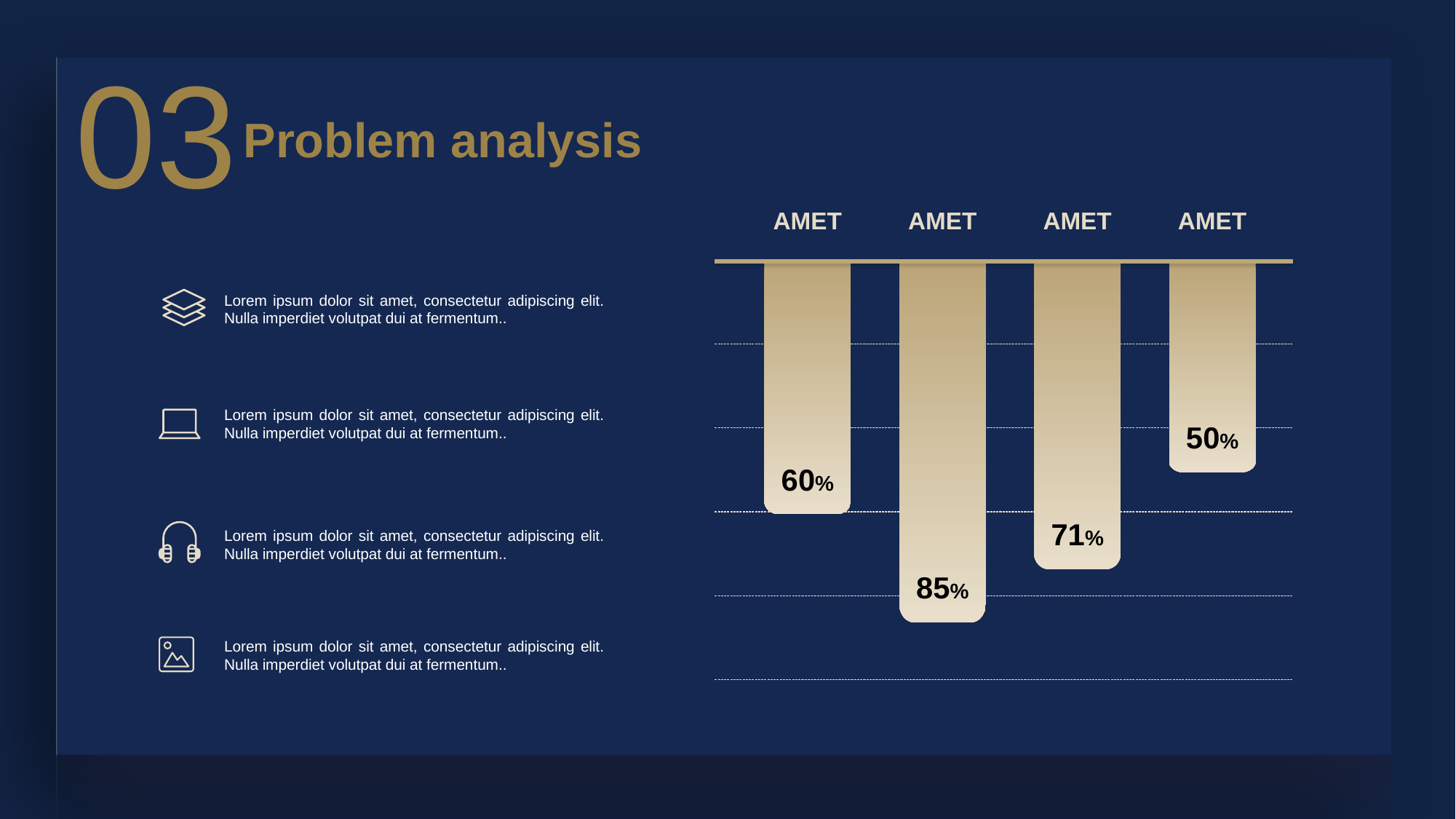

03
Problem analysis
AMET
AMET
AMET
AMET
71%
50%
60%
85%
Lorem ipsum dolor sit amet, consectetur adipiscing elit. Nulla imperdiet volutpat dui at fermentum..

Lorem ipsum dolor sit amet, consectetur adipiscing elit. Nulla imperdiet volutpat dui at fermentum..

Lorem ipsum dolor sit amet, consectetur adipiscing elit. Nulla imperdiet volutpat dui at fermentum..
Lorem ipsum dolor sit amet, consectetur adipiscing elit. Nulla imperdiet volutpat dui at fermentum..